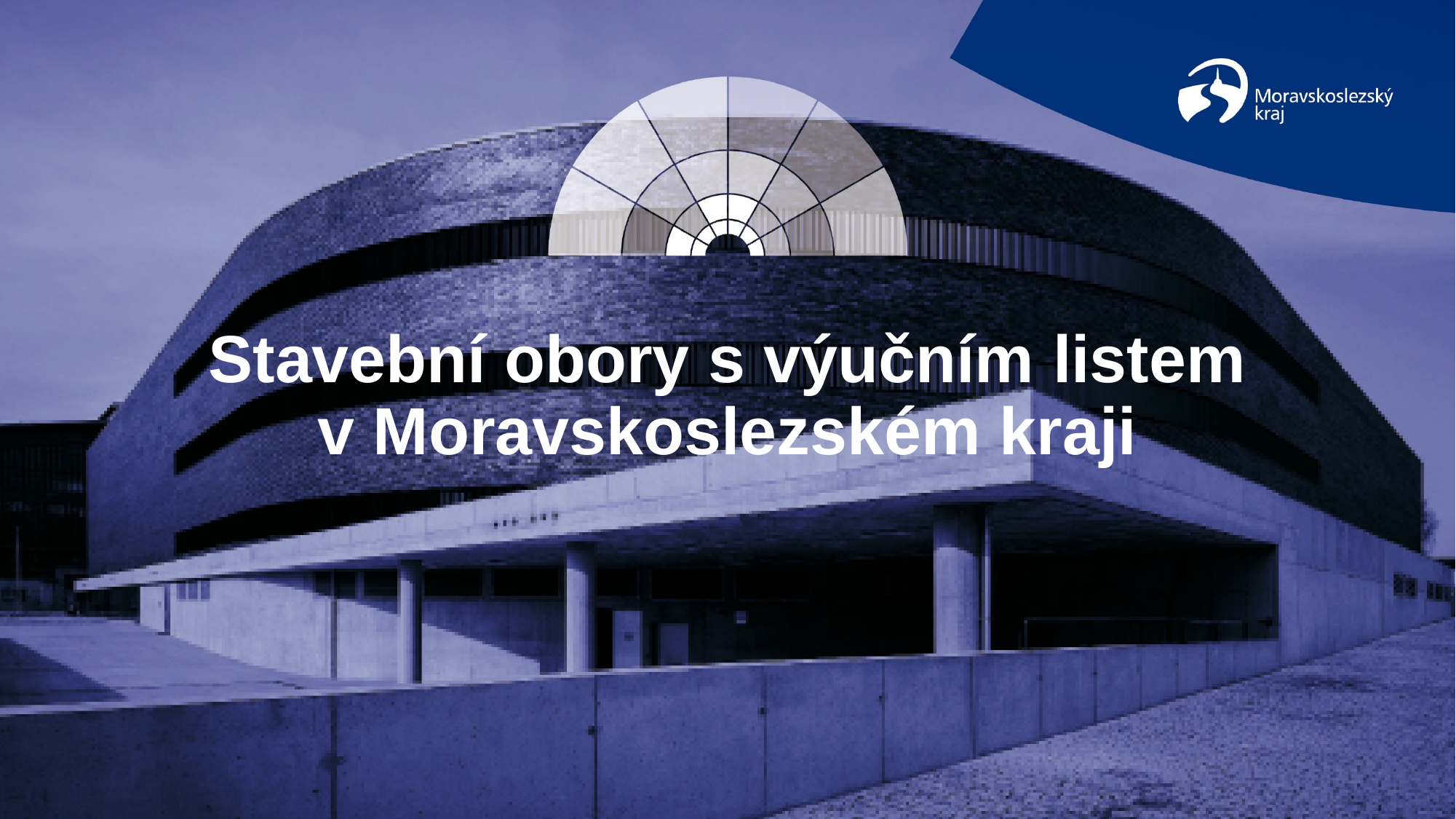

# Stavební obory s výučním listem v Moravskoslezském kraji